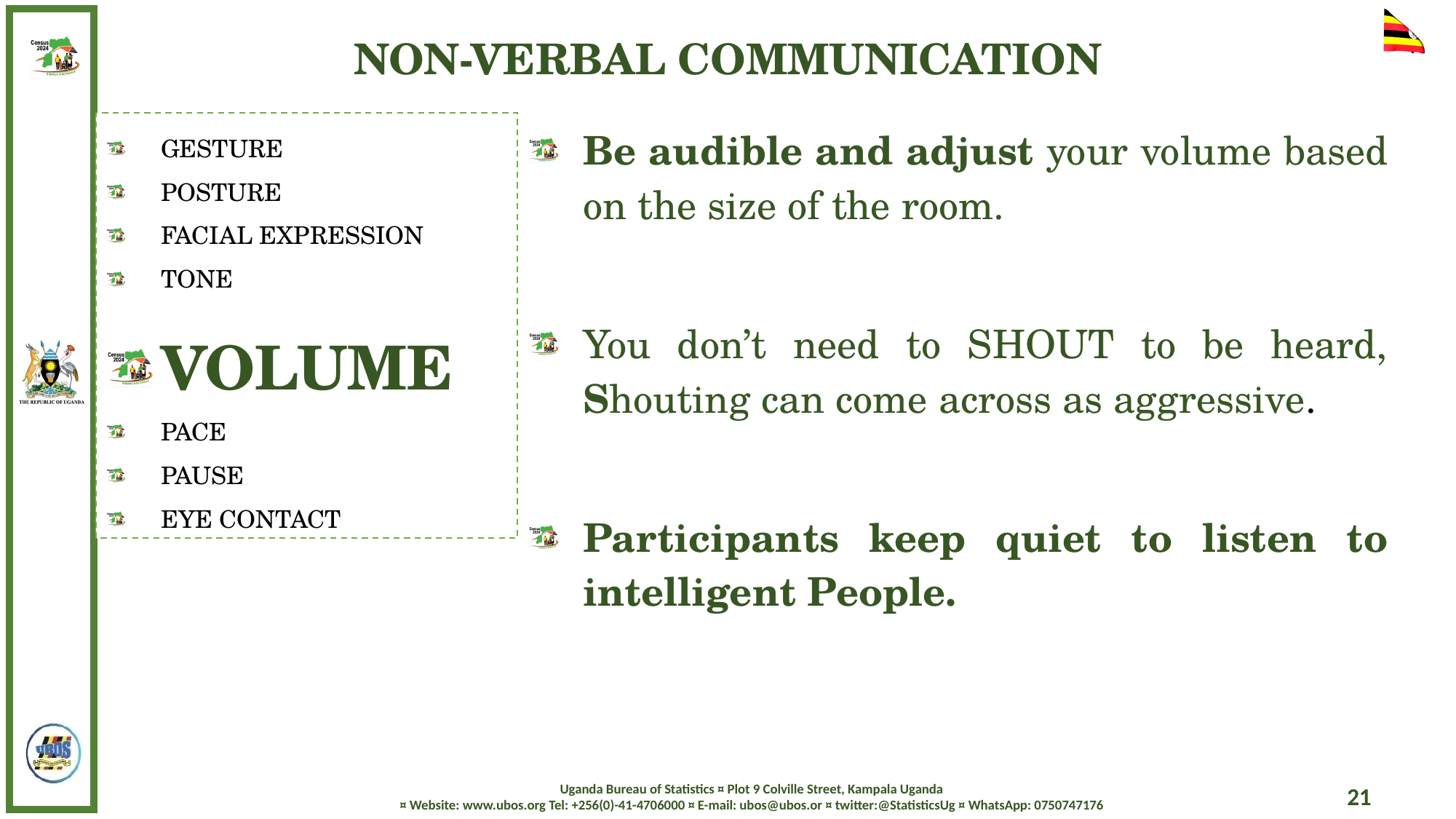

NON-VERBAL COMMUNICATION
GESTURE
POSTURE
FACIAL EXPRESSION
TONE
VOLUME
PACE
PAUSE
EYE CONTACT
Be audible and adjust your volume based on the size of the room.

You don’t need to SHOUT to be heard, Shouting can come across as aggressive.

Participants keep quiet to listen to intelligent People.